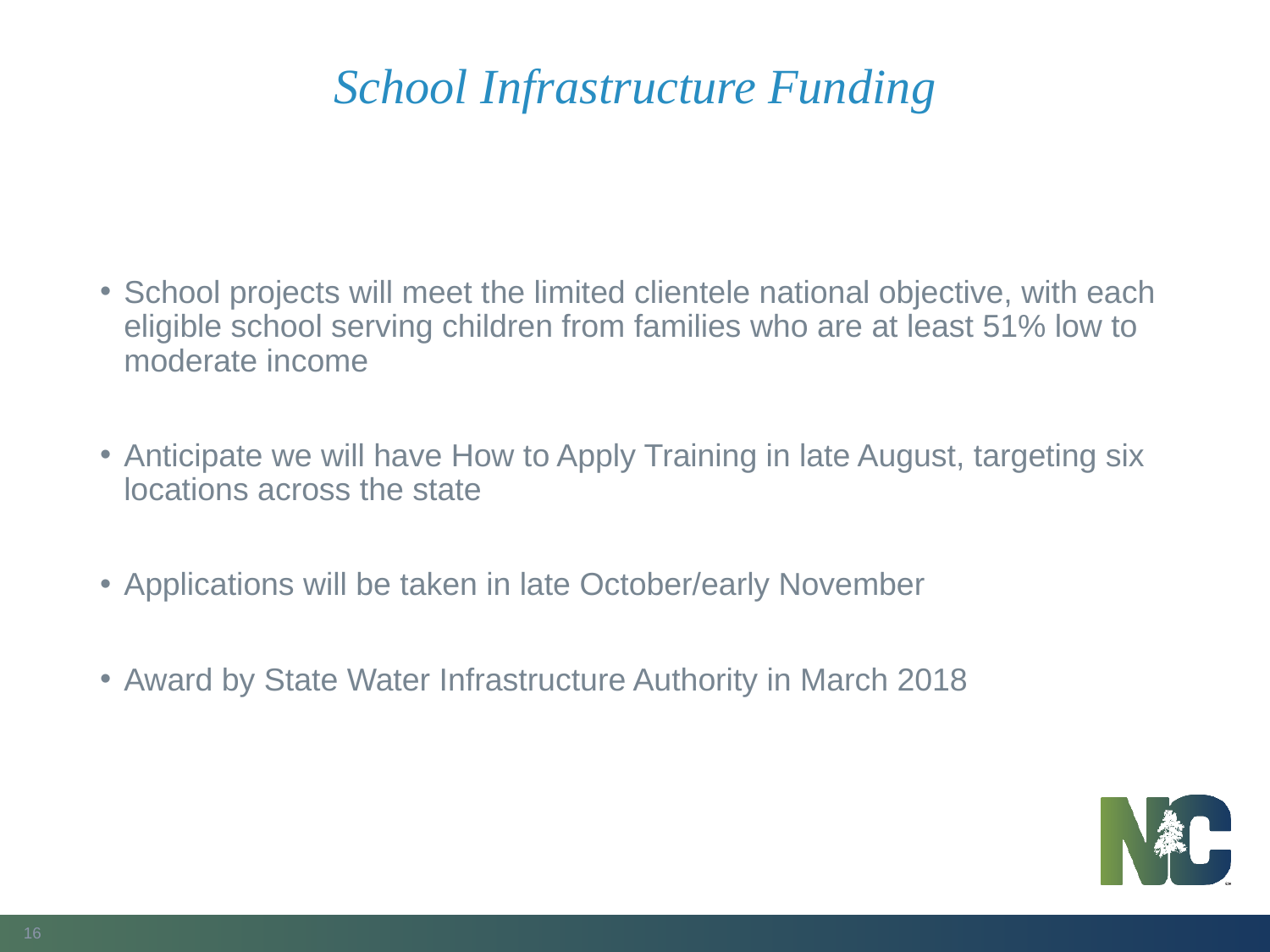

# School Infrastructure Funding

School projects will meet the limited clientele national objective, with each eligible school serving children from families who are at least 51% low to moderate income

Anticipate we will have How to Apply Training in late August, targeting six locations across the state

Applications will be taken in late October/early November

Award by State Water Infrastructure Authority in March 2018

16